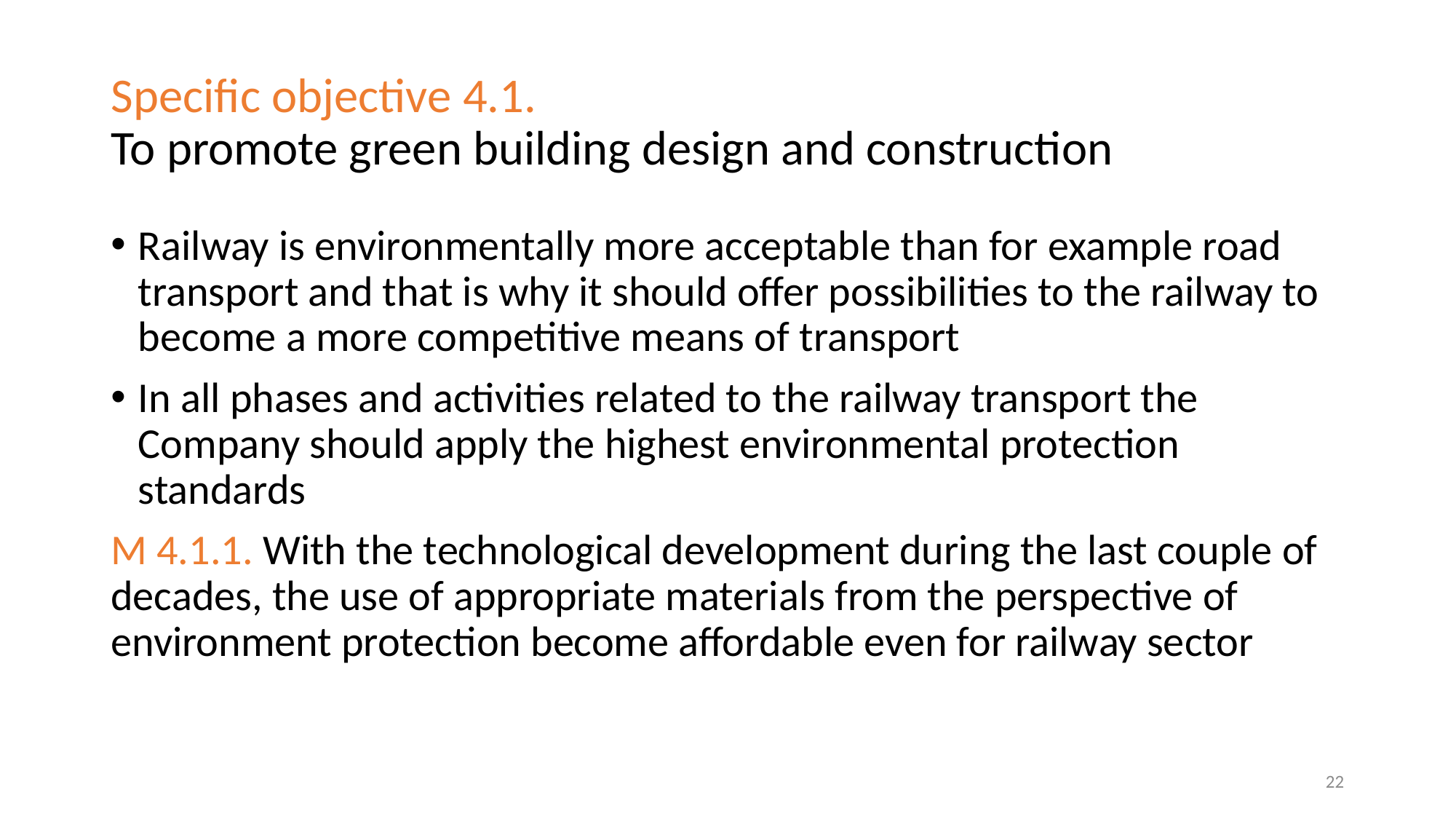

# Specific objective 4.1. To promote green building design and construction
Railway is environmentally more acceptable than for example road transport and that is why it should offer possibilities to the railway to become a more competitive means of transport
In all phases and activities related to the railway transport the Company should apply the highest environmental protection standards
M 4.1.1. With the technological development during the last couple of decades, the use of appropriate materials from the perspective of environment protection become affordable even for railway sector
22